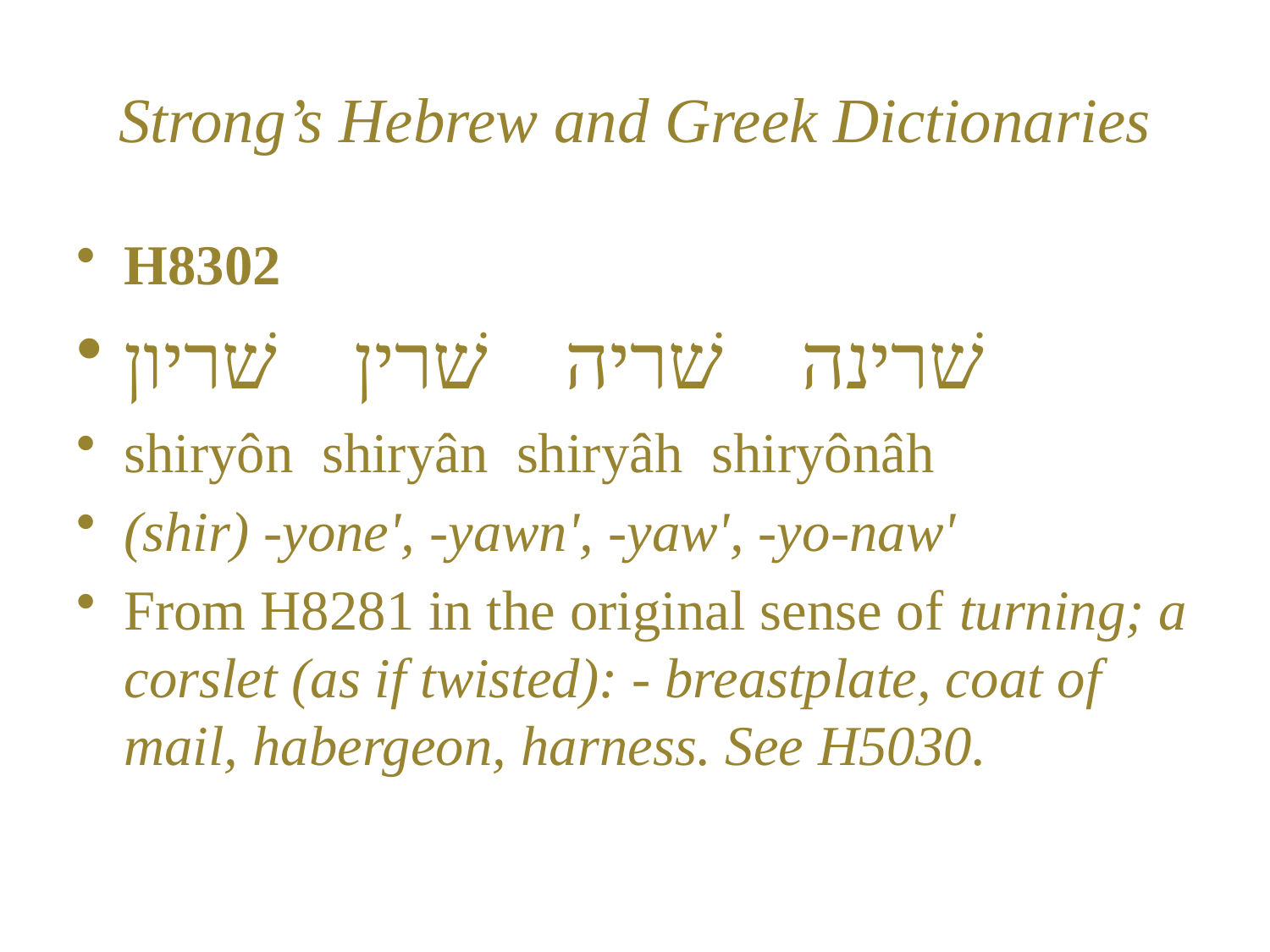

# Strong’s Hebrew and Greek Dictionaries
H8302
שׁרינה    שׁריה    שׁרין    שׁריון
shiryôn  shiryân  shiryâh  shiryônâh
(shir) -yone', -yawn', -yaw', -yo-naw'
From H8281 in the original sense of turning; a corslet (as if twisted): - breastplate, coat of mail, habergeon, harness. See H5030.